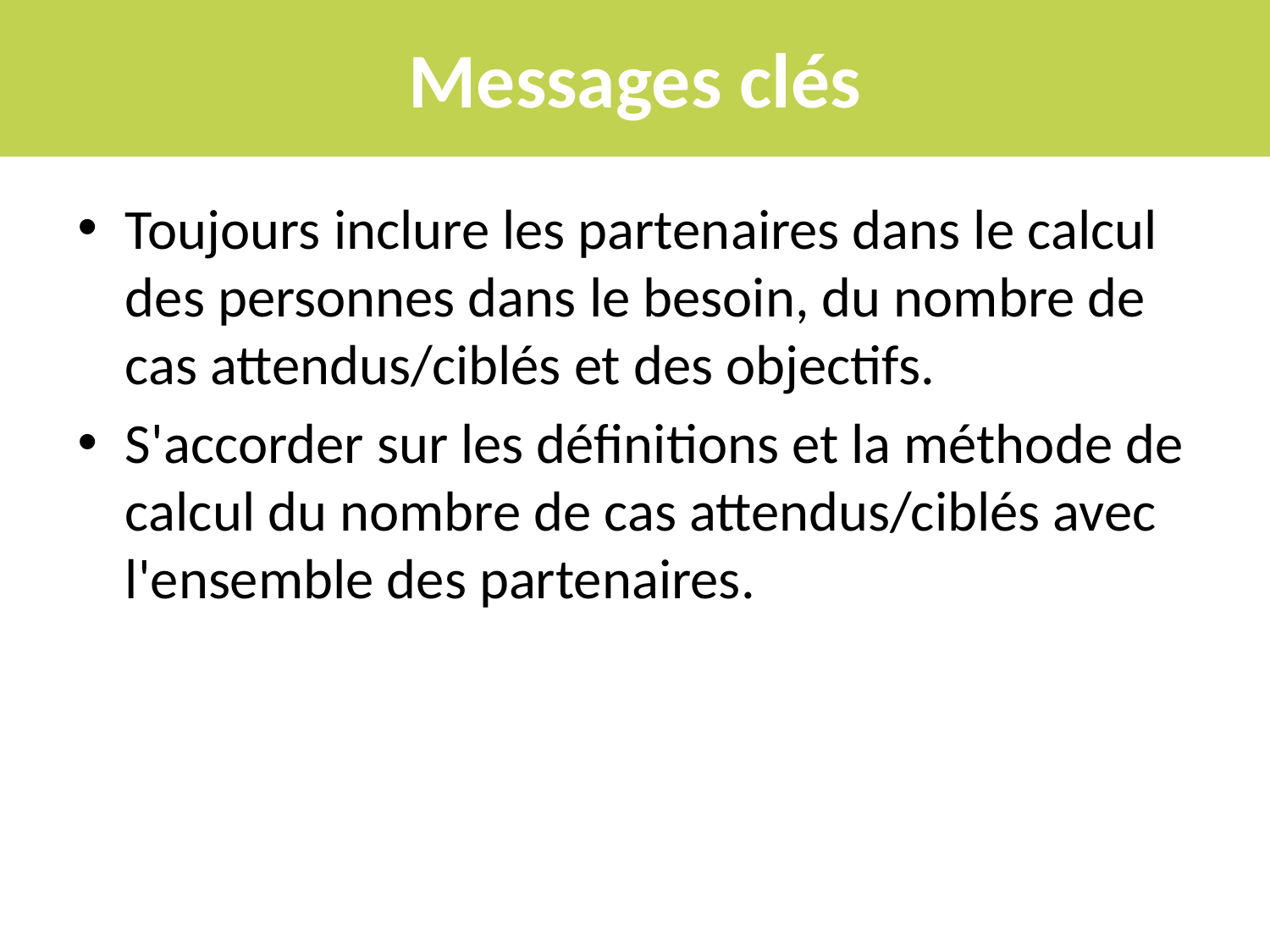

# Messages clés
Toujours inclure les partenaires dans le calcul des personnes dans le besoin, du nombre de cas attendus/ciblés et des objectifs.
S'accorder sur les définitions et la méthode de calcul du nombre de cas attendus/ciblés avec l'ensemble des partenaires.